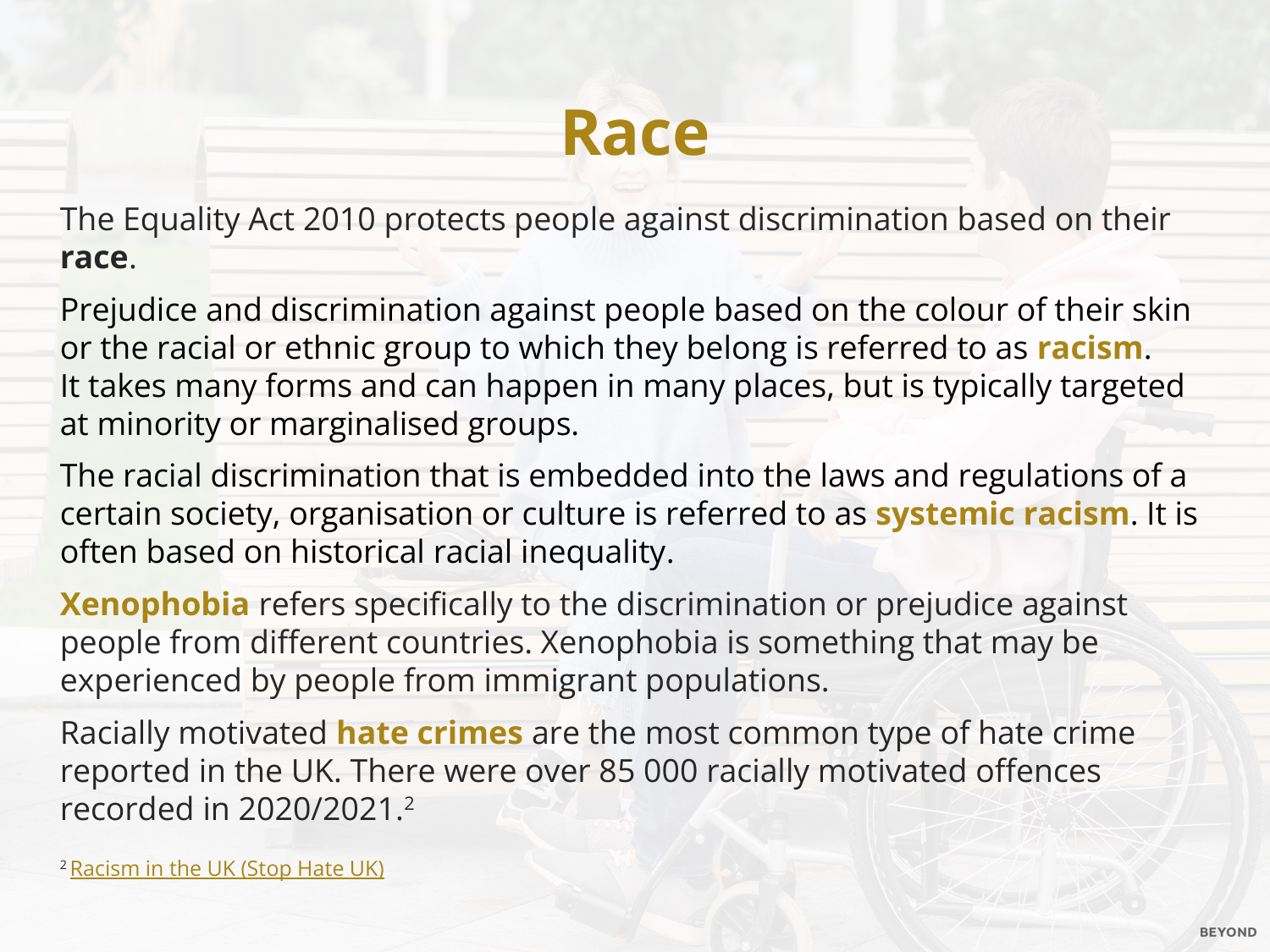

Race
The Equality Act 2010 protects people against discrimination based on their race.
Prejudice and discrimination against people based on the colour of their skin or the racial or ethnic group to which they belong is referred to as racism.
It takes many forms and can happen in many places, but is typically targeted at minority or marginalised groups.
The racial discrimination that is embedded into the laws and regulations of a certain society, organisation or culture is referred to as systemic racism. It is often based on historical racial inequality.
Xenophobia refers specifically to the discrimination or prejudice against people from different countries. Xenophobia is something that may be experienced by people from immigrant populations.
Racially motivated hate crimes are the most common type of hate crime reported in the UK. There were over 85 000 racially motivated offences recorded in 2020/2021.2
2 Racism in the UK (Stop Hate UK)